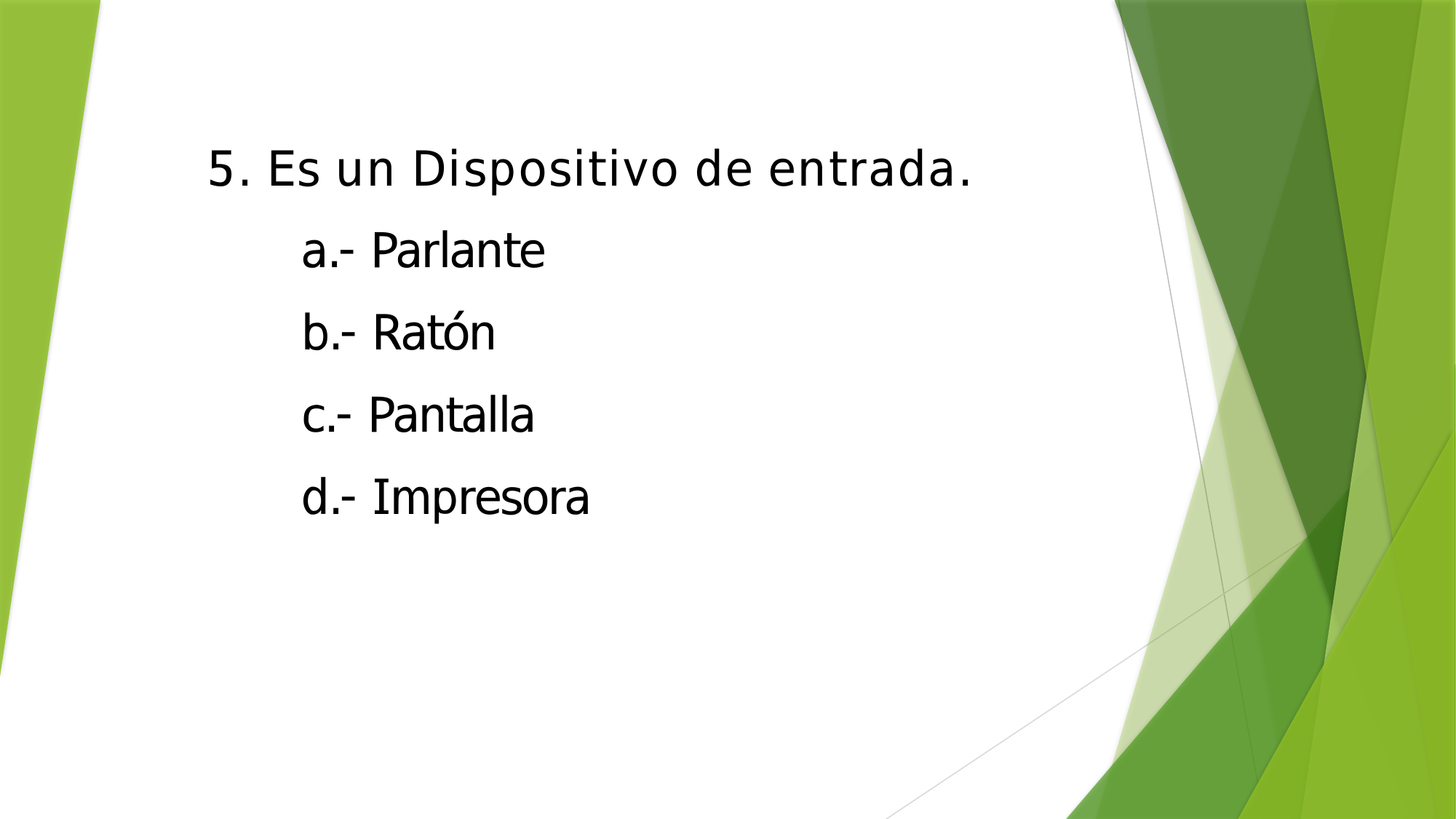

5. Es un Dispositivo de entrada.
a.- Parlante
b.- Ratón
c.- Pantalla
d.- Impresora